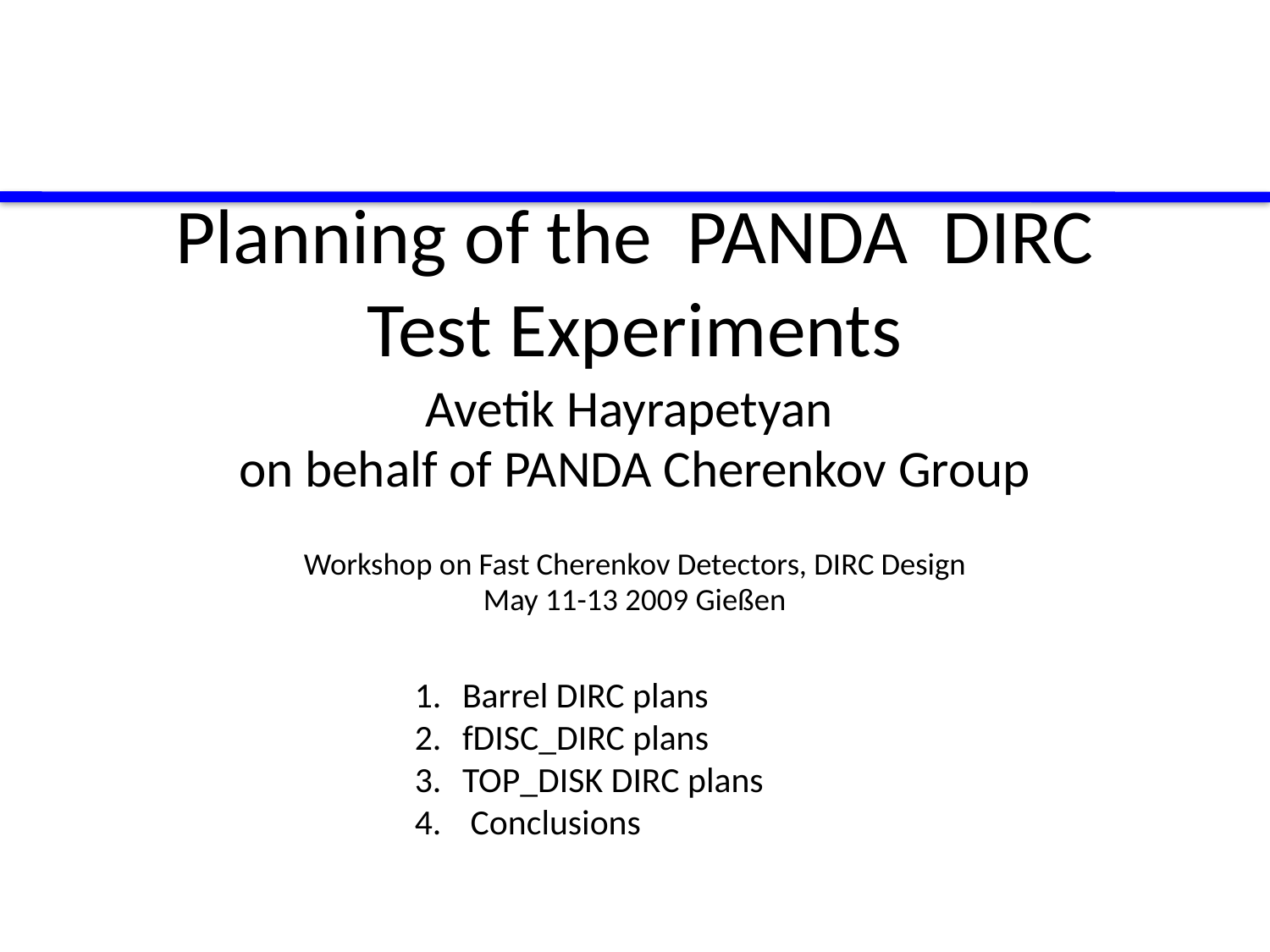

# Planning of the  PANDA  DIRC Test Experiments
Avetik Hayrapetyan
on behalf of PANDA Cherenkov Group

Workshop on Fast Cherenkov Detectors, DIRC Design
May 11-13 2009 Gießen
Barrel DIRC plans
fDISC_DIRC plans
TOP_DISK DIRC plans
 Conclusions